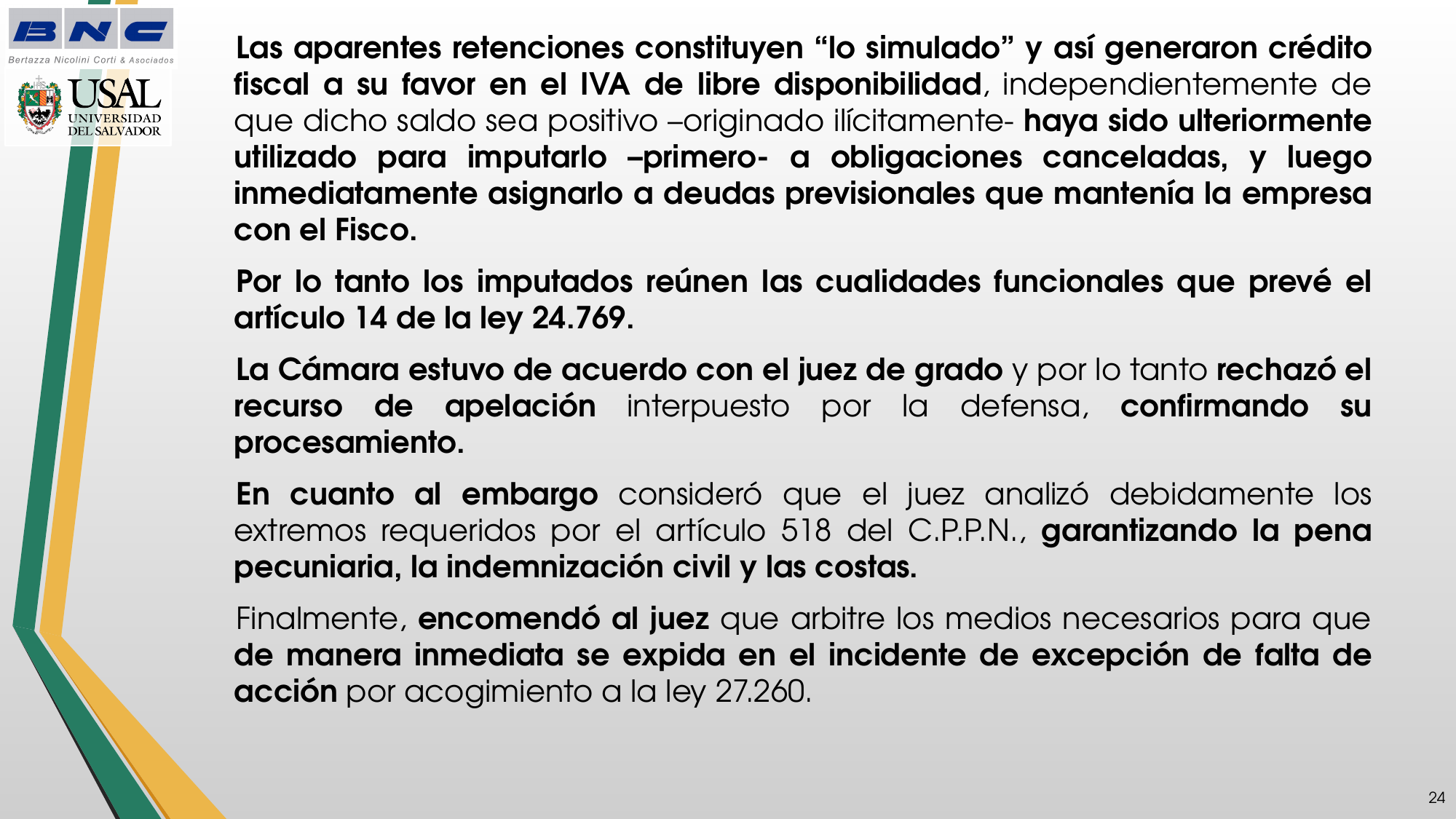

Las aparentes retenciones constituyen “lo simulado” y así generaron crédito fiscal a su favor en el IVA de libre disponibilidad, independientemente de que dicho saldo sea positivo –originado ilícitamente- haya sido ulteriormente utilizado para imputarlo –primero- a obligaciones canceladas, y luego inmediatamente asignarlo a deudas previsionales que mantenía la empresa con el Fisco.
Por lo tanto los imputados reúnen las cualidades funcionales que prevé el artículo 14 de la ley 24.769.
La Cámara estuvo de acuerdo con el juez de grado y por lo tanto rechazó el recurso de apelación interpuesto por la defensa, confirmando su procesamiento.
En cuanto al embargo consideró que el juez analizó debidamente los extremos requeridos por el artículo 518 del C.P.P.N., garantizando la pena pecuniaria, la indemnización civil y las costas.
Finalmente, encomendó al juez que arbitre los medios necesarios para que de manera inmediata se expida en el incidente de excepción de falta de acción por acogimiento a la ley 27.260.
24